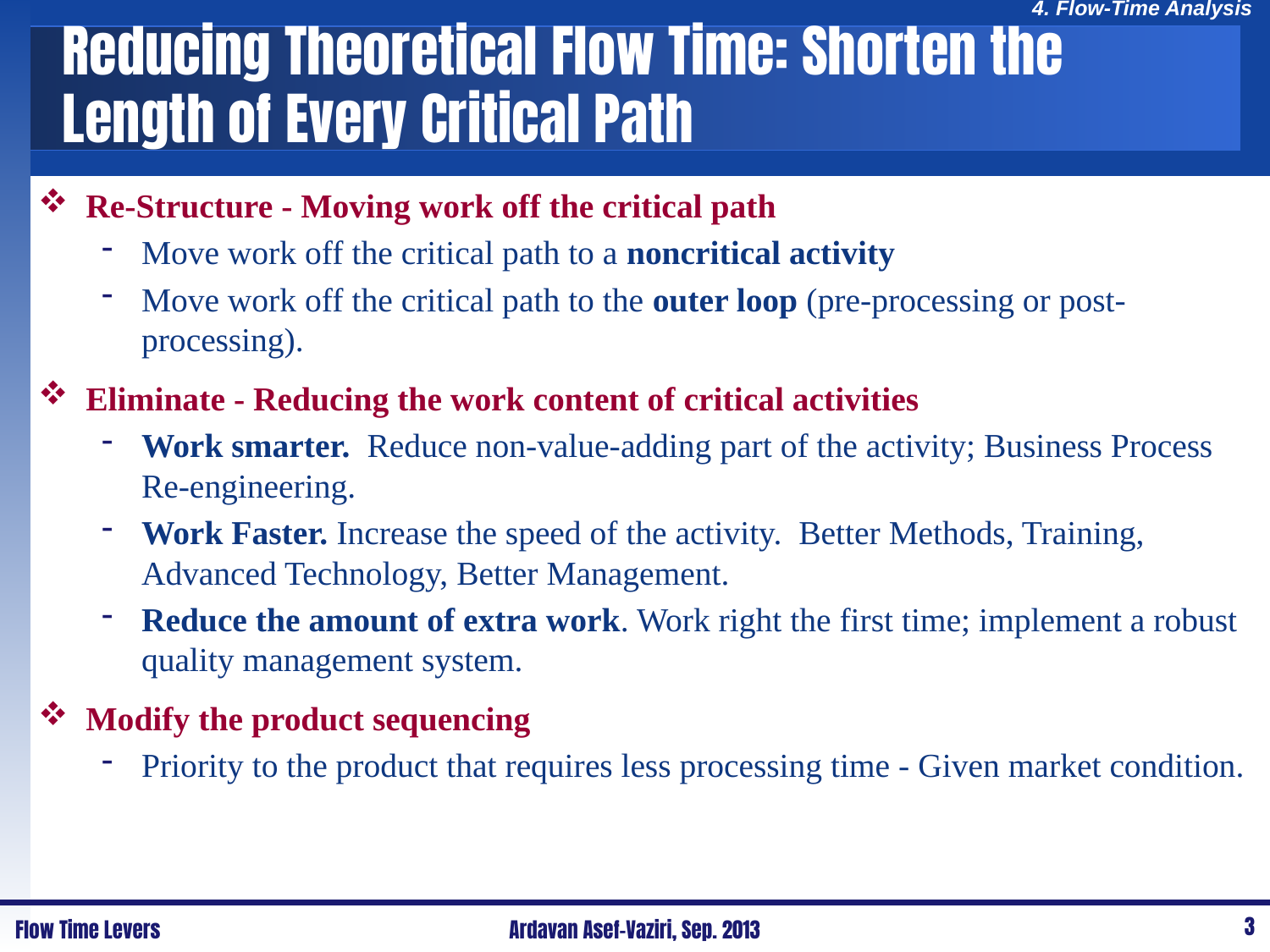

# Reducing Theoretical Flow Time: Shorten the Length of Every Critical Path
Re-Structure - Moving work off the critical path
Move work off the critical path to a noncritical activity
Move work off the critical path to the outer loop (pre-processing or post-processing).
Eliminate - Reducing the work content of critical activities
Work smarter.  Reduce non-value-adding part of the activity; Business Process Re-engineering.
Work Faster. Increase the speed of the activity.  Better Methods, Training, Advanced Technology, Better Management.
Reduce the amount of extra work. Work right the first time; implement a robust quality management system.
Modify the product sequencing
Priority to the product that requires less processing time - Given market condition.

Flow Time Levers
Ardavan Asef-Vaziri, Sep. 2013
3